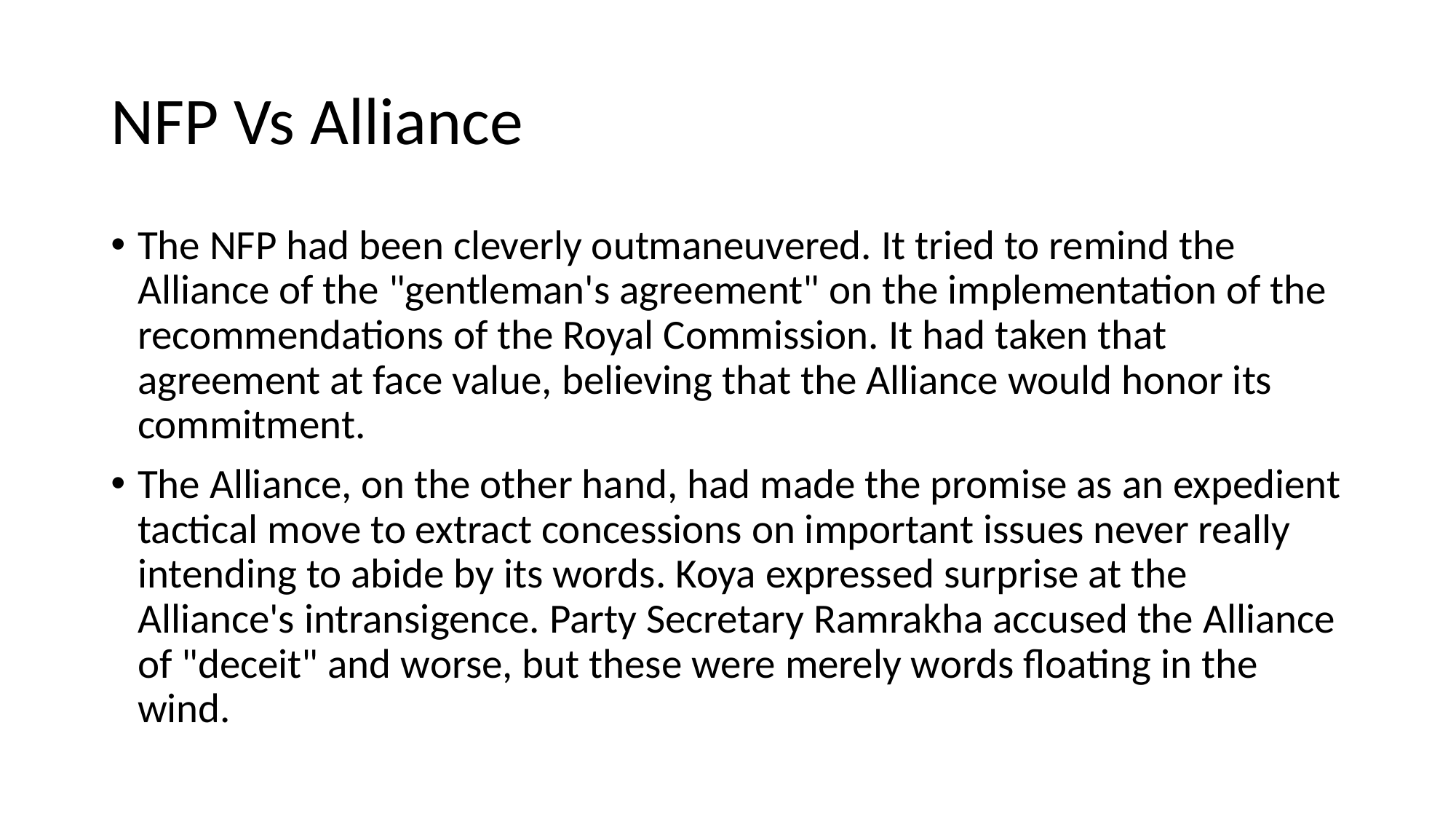

# NFP Vs Alliance
The NFP had been cleverly outmaneuvered. It tried to remind the Alliance of the "gentleman's agreement" on the implementation of the recommendations of the Royal Commission. It had taken that agreement at face value, believing that the Alliance would honor its commitment.
The Alliance, on the other hand, had made the promise as an expedient tactical move to extract concessions on important issues never really intending to abide by its words. Koya expressed surprise at the Alliance's intransigence. Party Secretary Ramrakha accused the Alliance of "deceit" and worse, but these were merely words floating in the wind.